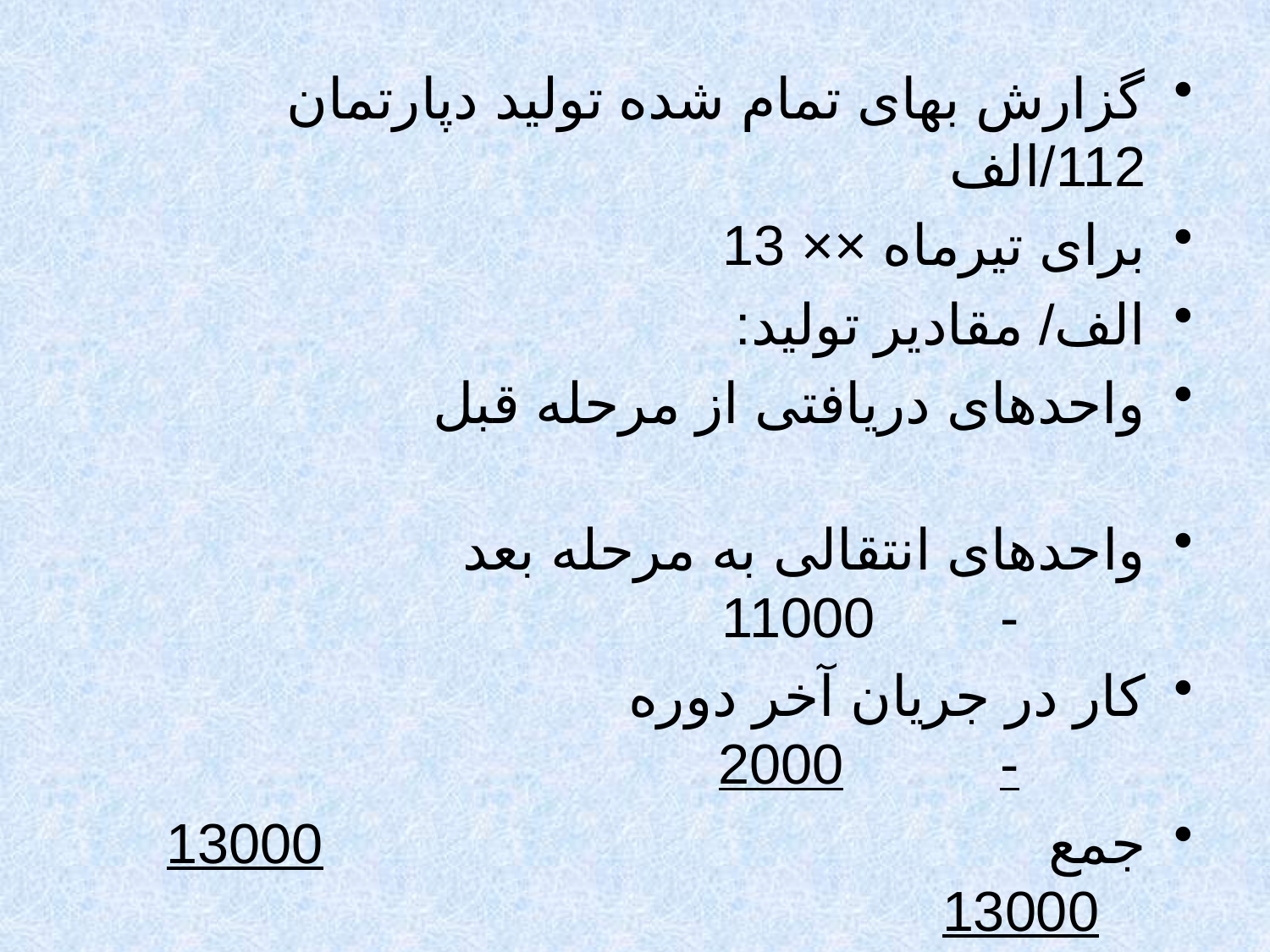

گزارش بهای تمام شده تولید دپارتمان 112/الف
برای تیرماه ×× 13
الف/ مقادیر تولید:
واحدهای دریافتی از مرحله قبل
واحدهای انتقالی به مرحله بعد					-        11000
کار در جریان آخر دوره 						-          2000
جمع 						            13000         13000